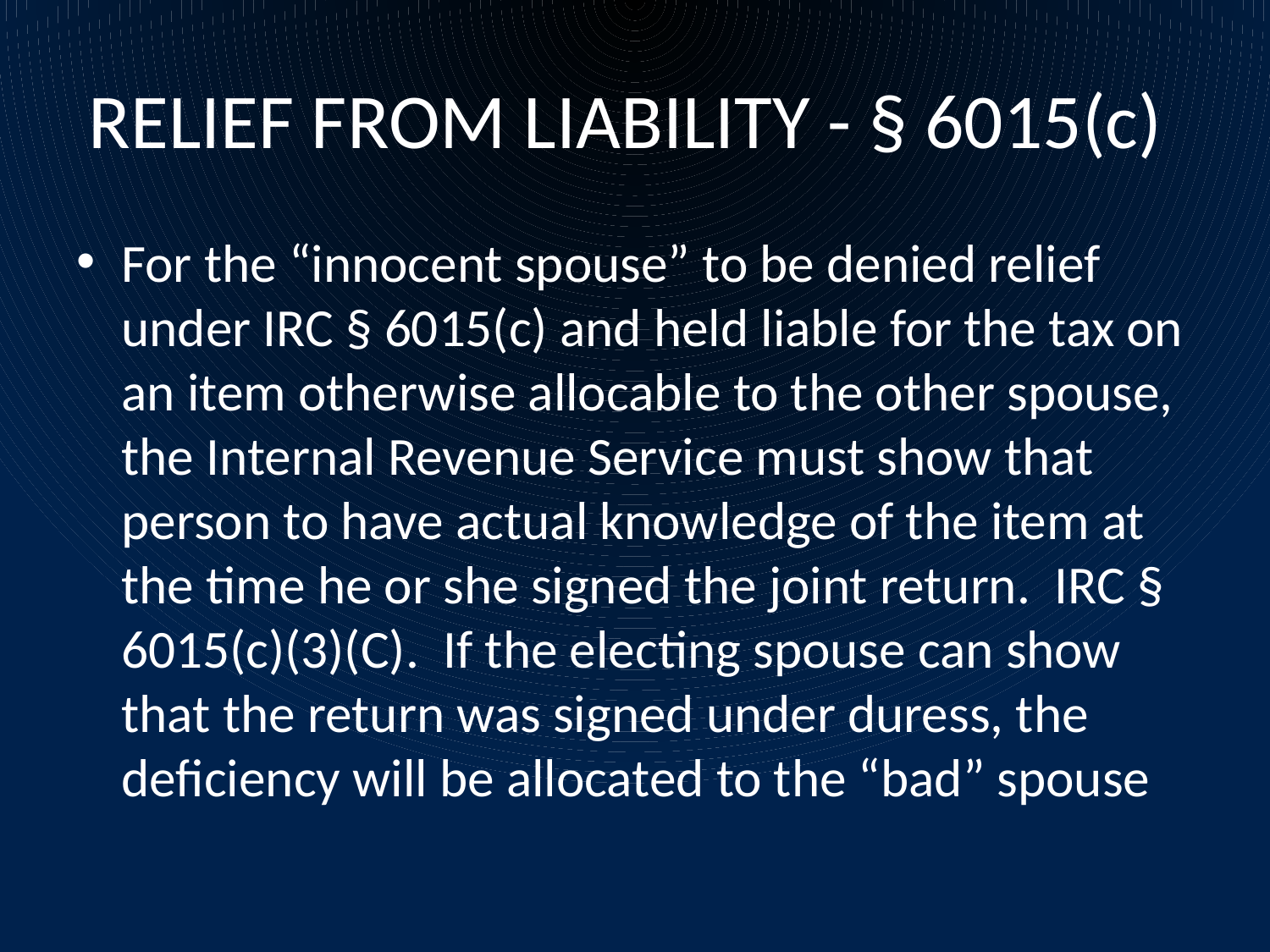

# RELIEF FROM LIABILITY - § 6015(c)
For the “innocent spouse” to be denied relief under IRC § 6015(c) and held liable for the tax on an item otherwise allocable to the other spouse, the Internal Revenue Service must show that person to have actual knowledge of the item at the time he or she signed the joint return.  IRC § 6015(c)(3)(C).  If the electing spouse can show that the return was signed under duress, the deficiency will be allocated to the “bad” spouse